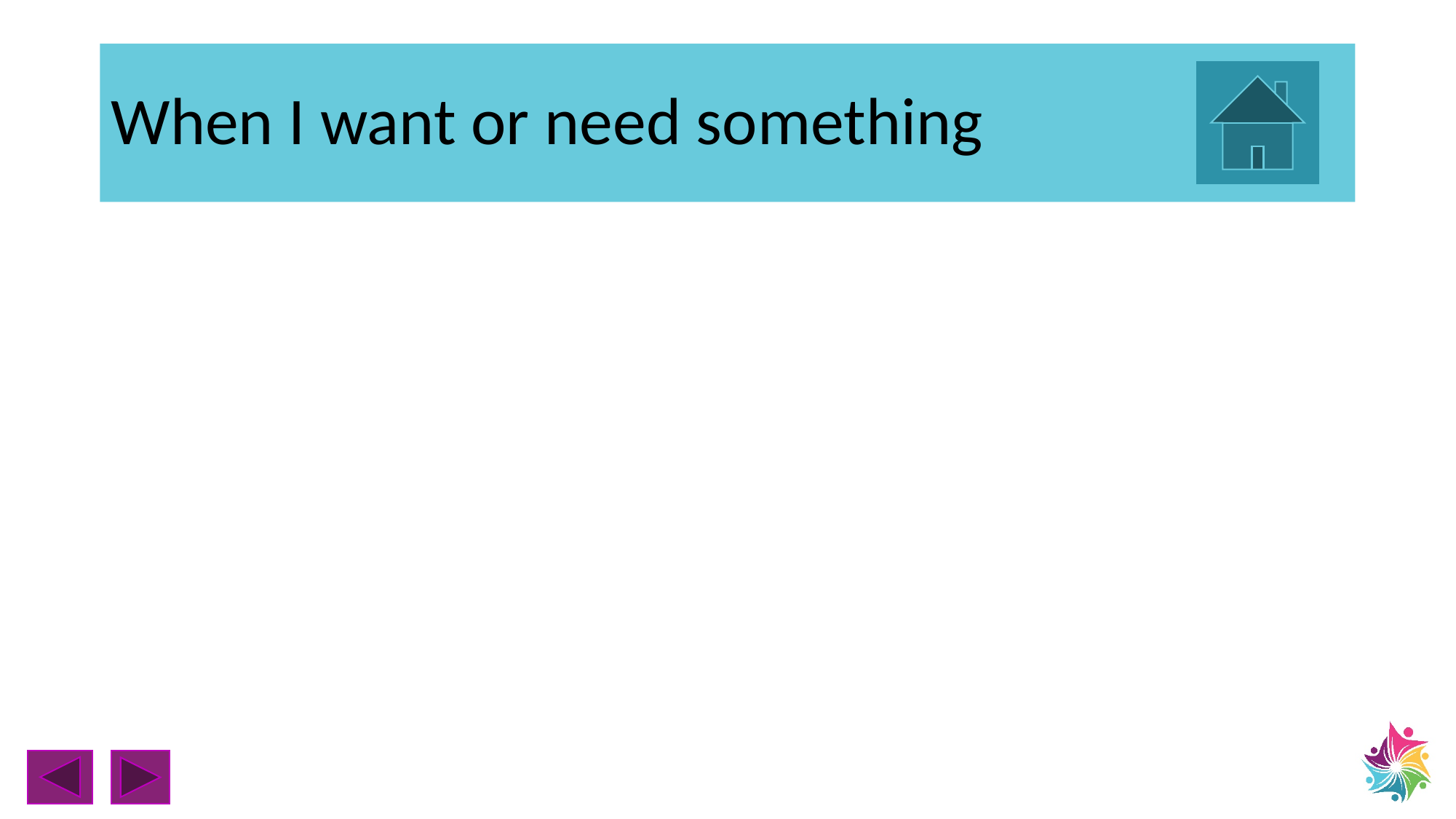

# When I want or need something